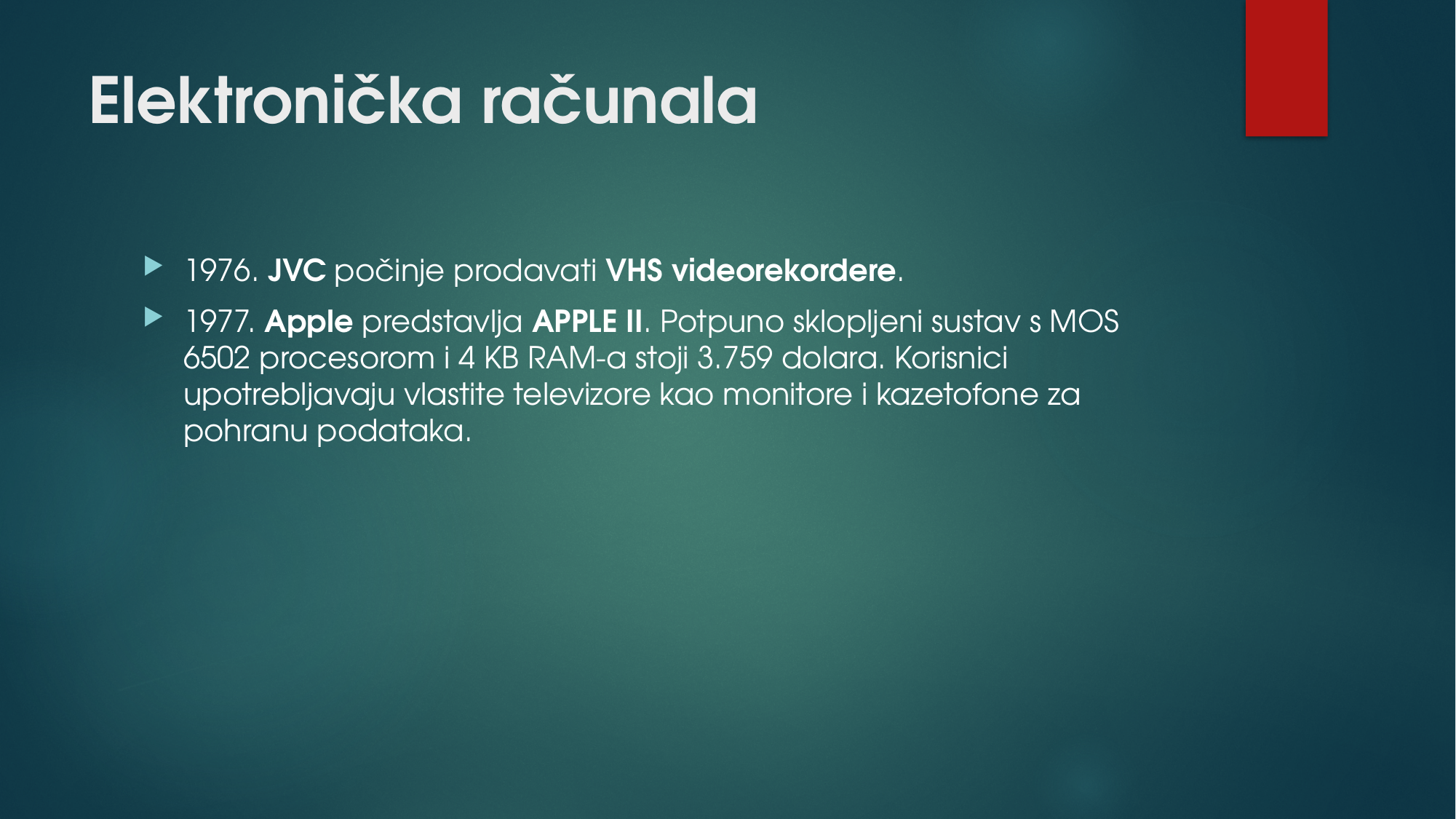

# Elektronička računala
1976. JVC počinje prodavati VHS videorekordere.
1977. Apple predstavlja APPLE II. Potpuno sklopljeni sustav s MOS 6502 procesorom i 4 KB RAM-a stoji 3.759 dolara. Korisnici upotrebljavaju vlastite televizore kao monitore i kazetofone za pohranu podataka.